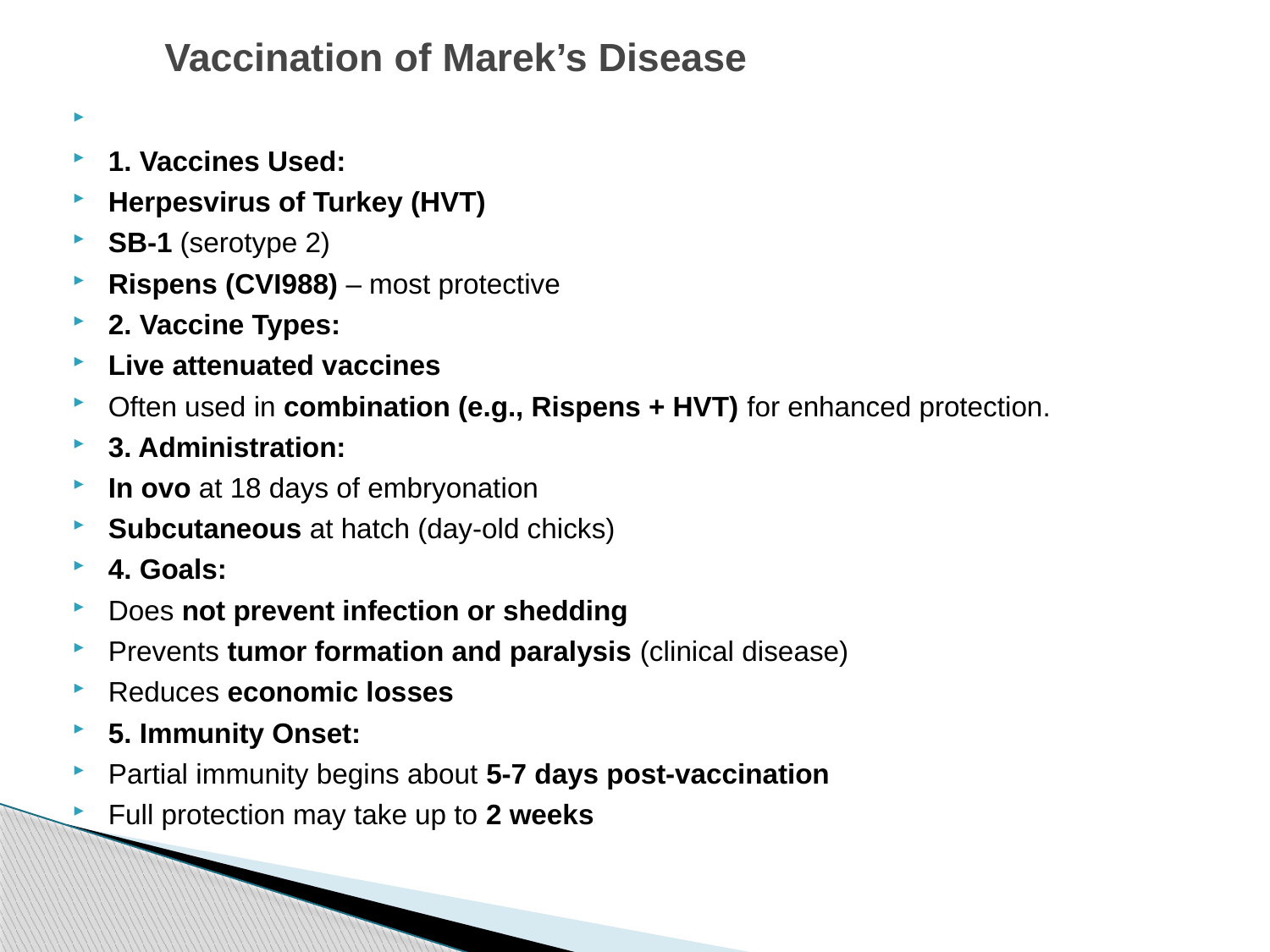

# Vaccination of Marek’s Disease

1. Vaccines Used:
Herpesvirus of Turkey (HVT)
SB-1 (serotype 2)
Rispens (CVI988) – most protective
2. Vaccine Types:
Live attenuated vaccines
Often used in combination (e.g., Rispens + HVT) for enhanced protection.
3. Administration:
In ovo at 18 days of embryonation
Subcutaneous at hatch (day-old chicks)
4. Goals:
Does not prevent infection or shedding
Prevents tumor formation and paralysis (clinical disease)
Reduces economic losses
5. Immunity Onset:
Partial immunity begins about 5-7 days post-vaccination
Full protection may take up to 2 weeks